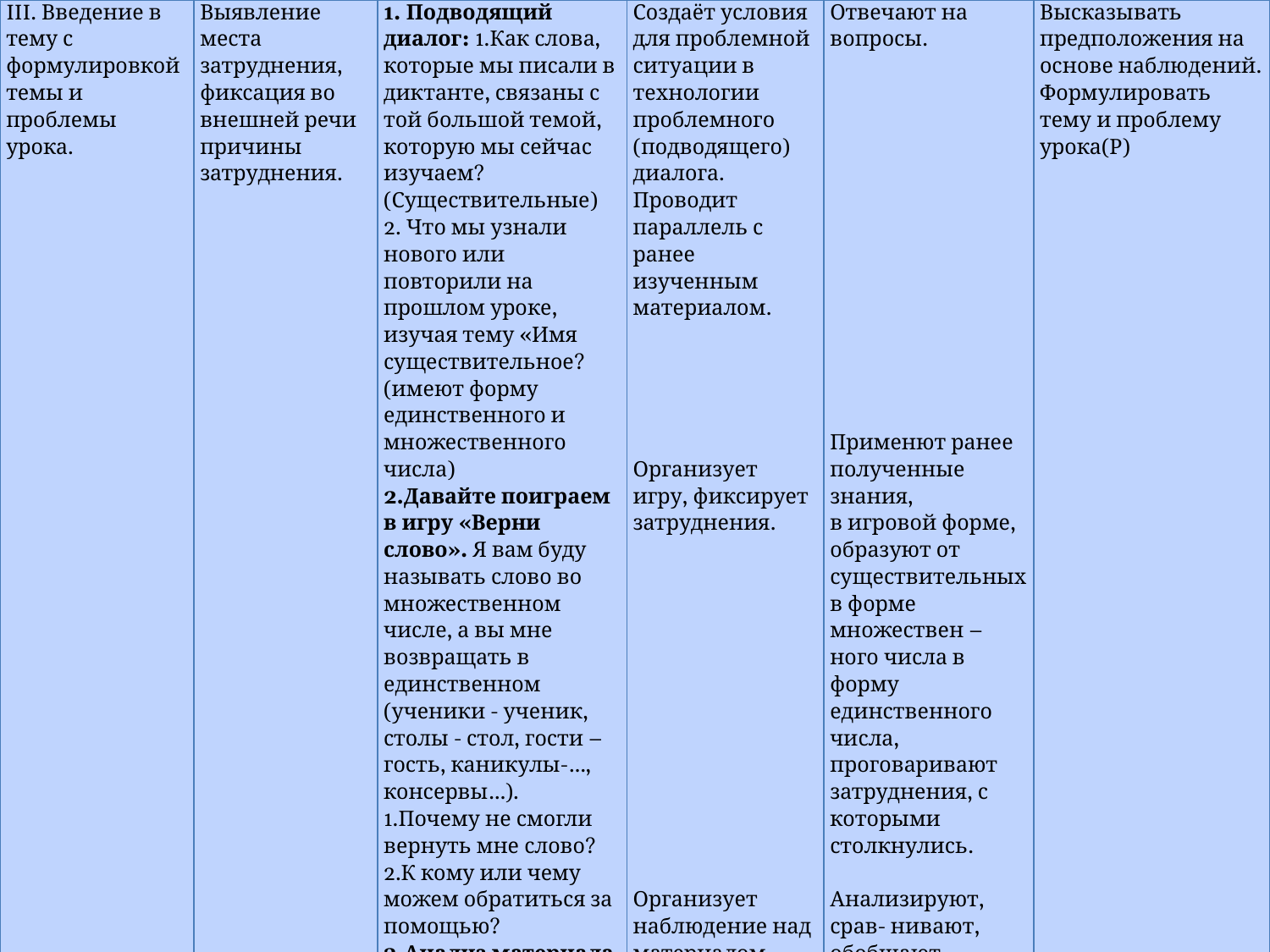

| III. Введение в тему с формулировкой темы и проблемы урока. | Выявление места затруднения, фиксация во внешней речи причины затруднения. | 1. Подводящий диалог: 1.Как слова, которые мы писали в диктанте, связаны с той большой темой, которую мы сейчас изучаем? (Существительные) 2. Что мы узнали нового или повторили на прошлом уроке, изучая тему «Имя существительное? (имеют форму единственного и множественного числа) 2.Давайте поиграем в игру «Верни слово». Я вам буду называть слово во множественном числе, а вы мне возвращать в единственном (ученики - ученик, столы - стол, гости – гость, каникулы-…, консервы…). 1.Почему не смогли вернуть мне слово? 2.К кому или чему можем обратиться за помощью? 3.Анализ материала для наблюдений и формулировки проблемного вопроса | Создаёт условия для проблемной ситуации в технологии проблемного (подводящего) диалога. Проводит параллель с ранее изученным материалом. Организует игру, фиксирует затруднения. Организует наблюдение над материалом, | Отвечают на вопросы. Применют ранее полученные знания, в игровой форме, образуют от существительных в форме множествен –ного числа в форму единственного числа, проговаривают затруднения, с которыми столкнулись. Анализируют, срав- нивают, обобщают, делают вывод. | Высказывать предположения на основе наблюдений. Формулировать тему и проблему урока(Р) |
| --- | --- | --- | --- | --- | --- |